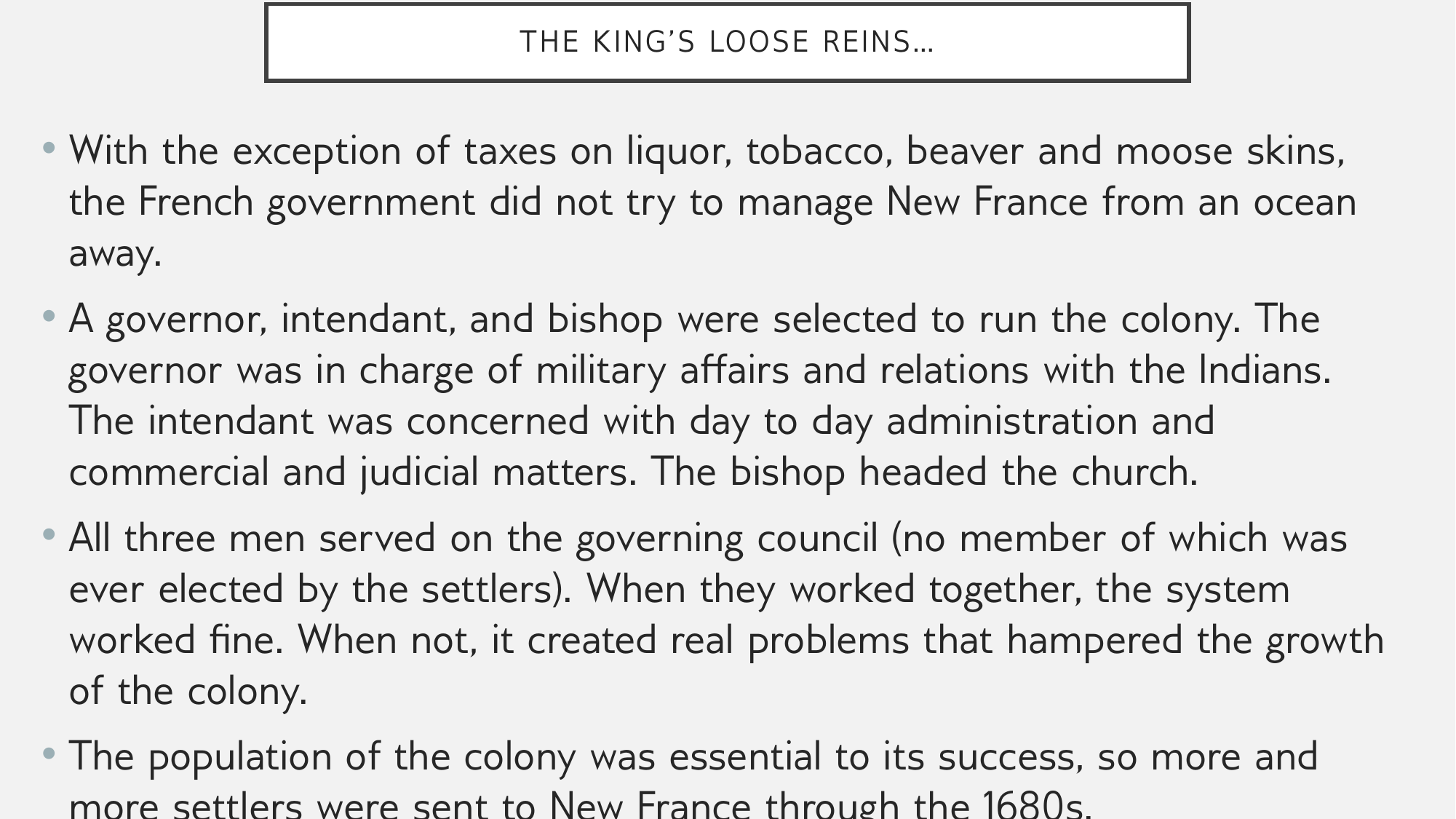

# The King’s Loose reins…
With the exception of taxes on liquor, tobacco, beaver and moose skins, the French government did not try to manage New France from an ocean away.
A governor, intendant, and bishop were selected to run the colony. The governor was in charge of military affairs and relations with the Indians. The intendant was concerned with day to day administration and commercial and judicial matters. The bishop headed the church.
All three men served on the governing council (no member of which was ever elected by the settlers). When they worked together, the system worked fine. When not, it created real problems that hampered the growth of the colony.
The population of the colony was essential to its success, so more and more settlers were sent to New France through the 1680s.